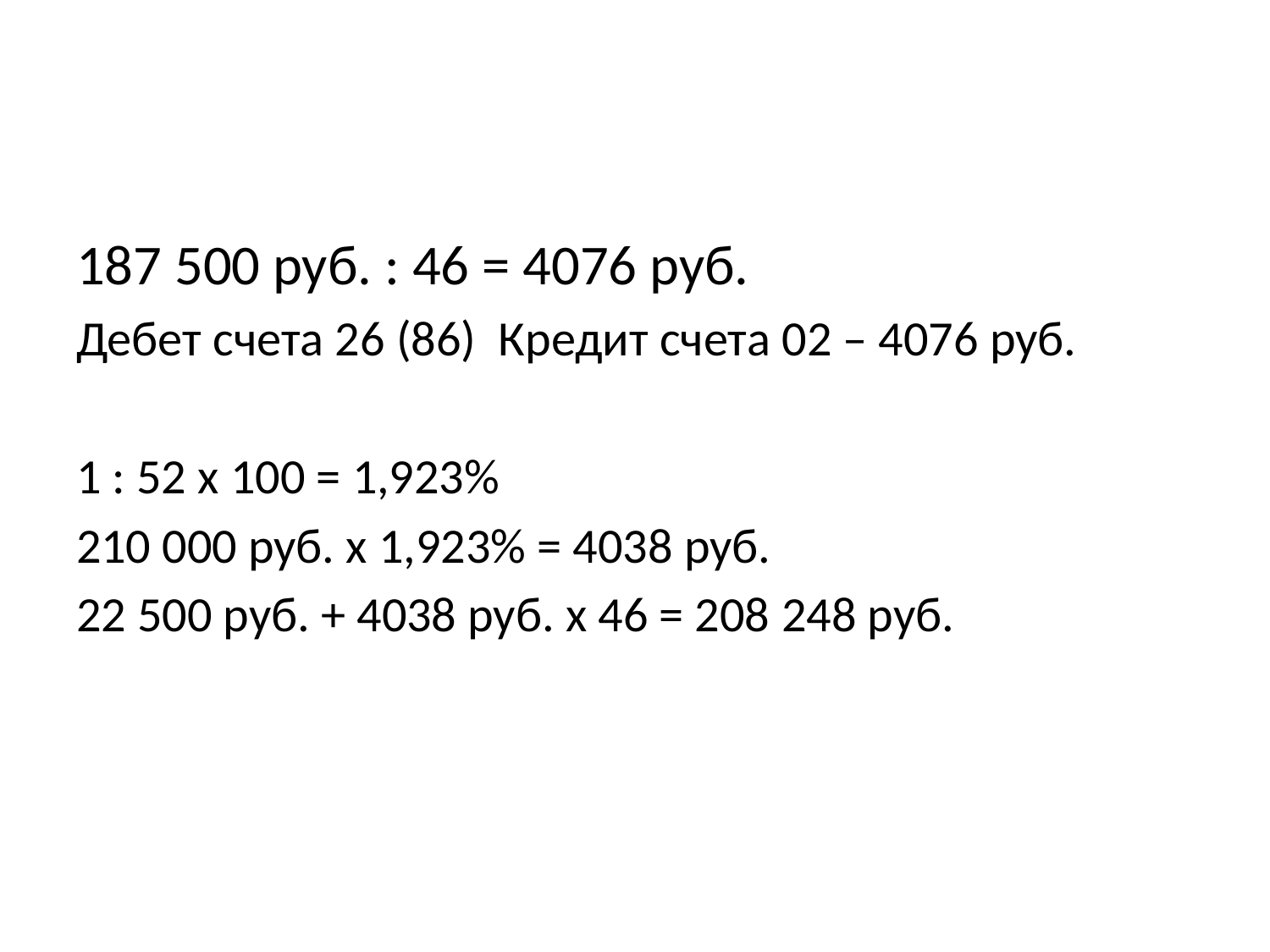

#
187 500 руб. : 46 = 4076 руб.
Дебет счета 26 (86)  Кредит счета 02 – 4076 руб.

1 : 52 х 100 = 1,923%
210 000 руб. х 1,923% = 4038 руб.
22 500 руб. + 4038 руб. х 46 = 208 248 руб.